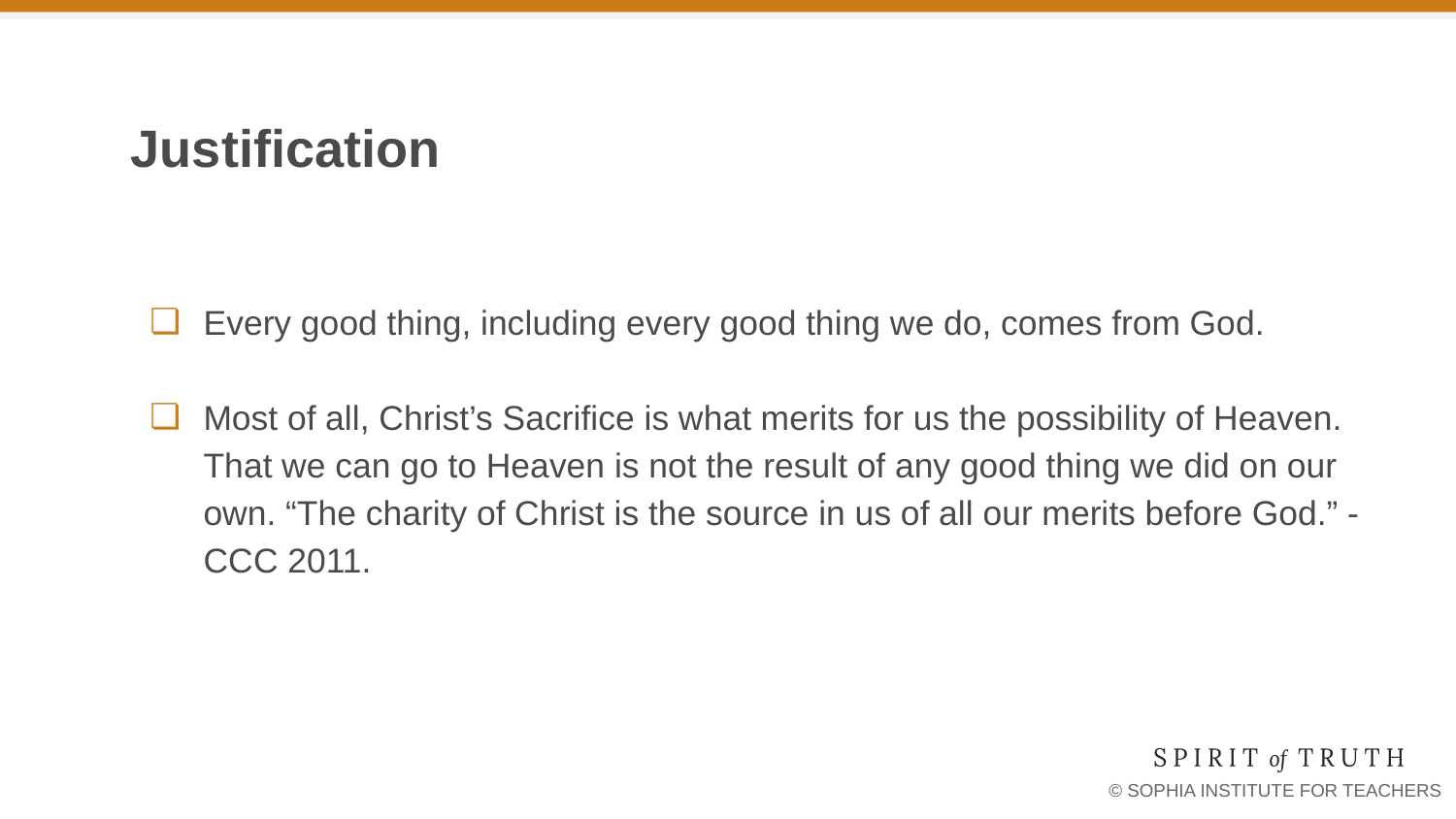

# Justification

Every good thing, including every good thing we do, comes from God.
Most of all, Christ’s Sacrifice is what merits for us the possibility of Heaven. That we can go to Heaven is not the result of any good thing we did on our own. “The charity of Christ is the source in us of all our merits before God.” -CCC 2011.